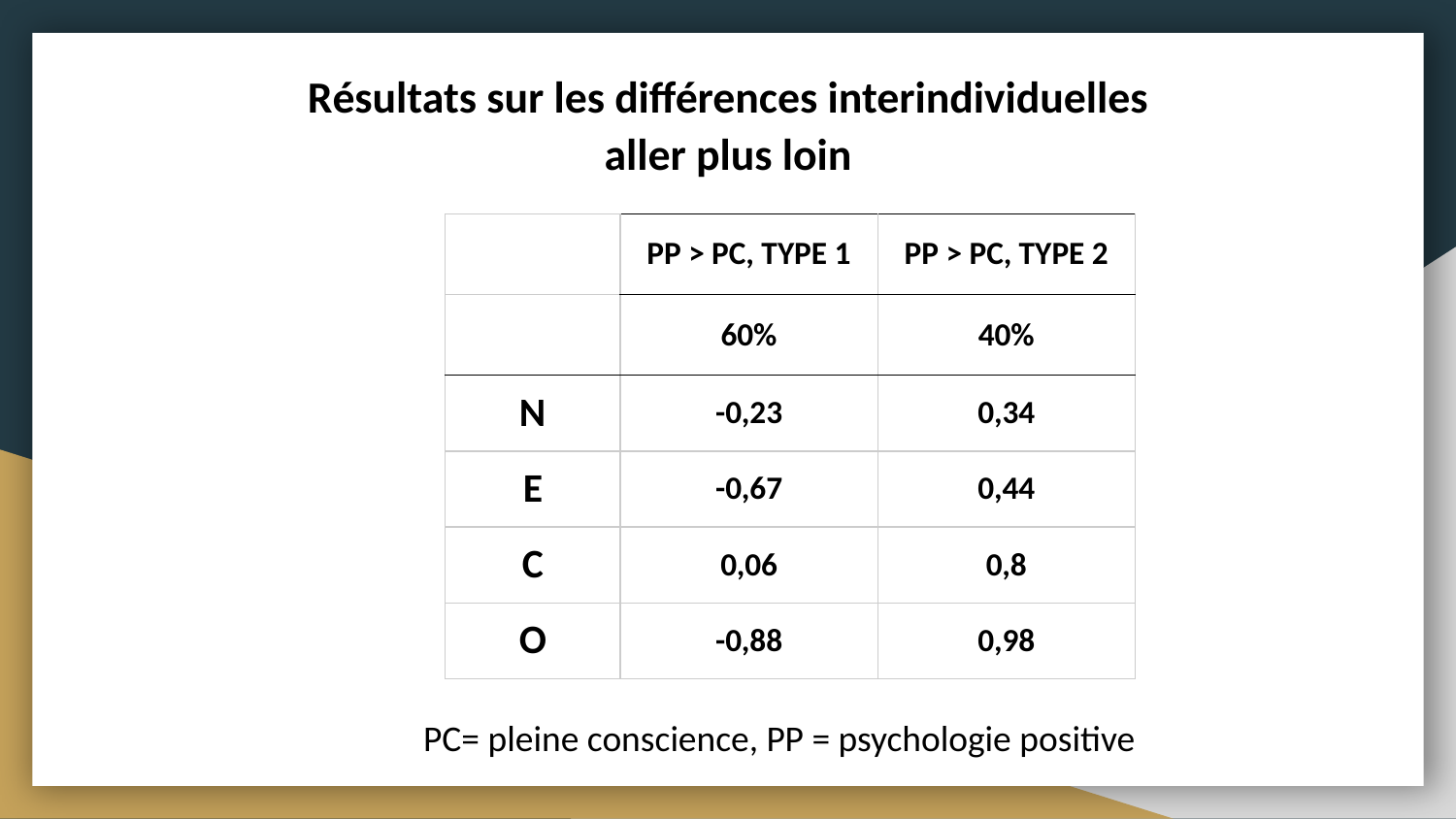

# Résultats sur les différences interindividuelles aller plus loin
|  | PP > PC, TYPE 1 | PP > PC, TYPE 2 |
| --- | --- | --- |
|  | 60% | 40% |
| N | -0,23 | 0,34 |
| E | -0,67 | 0,44 |
| C | 0,06 | 0,8 |
| O | -0,88 | 0,98 |
PC= pleine conscience, PP = psychologie positive